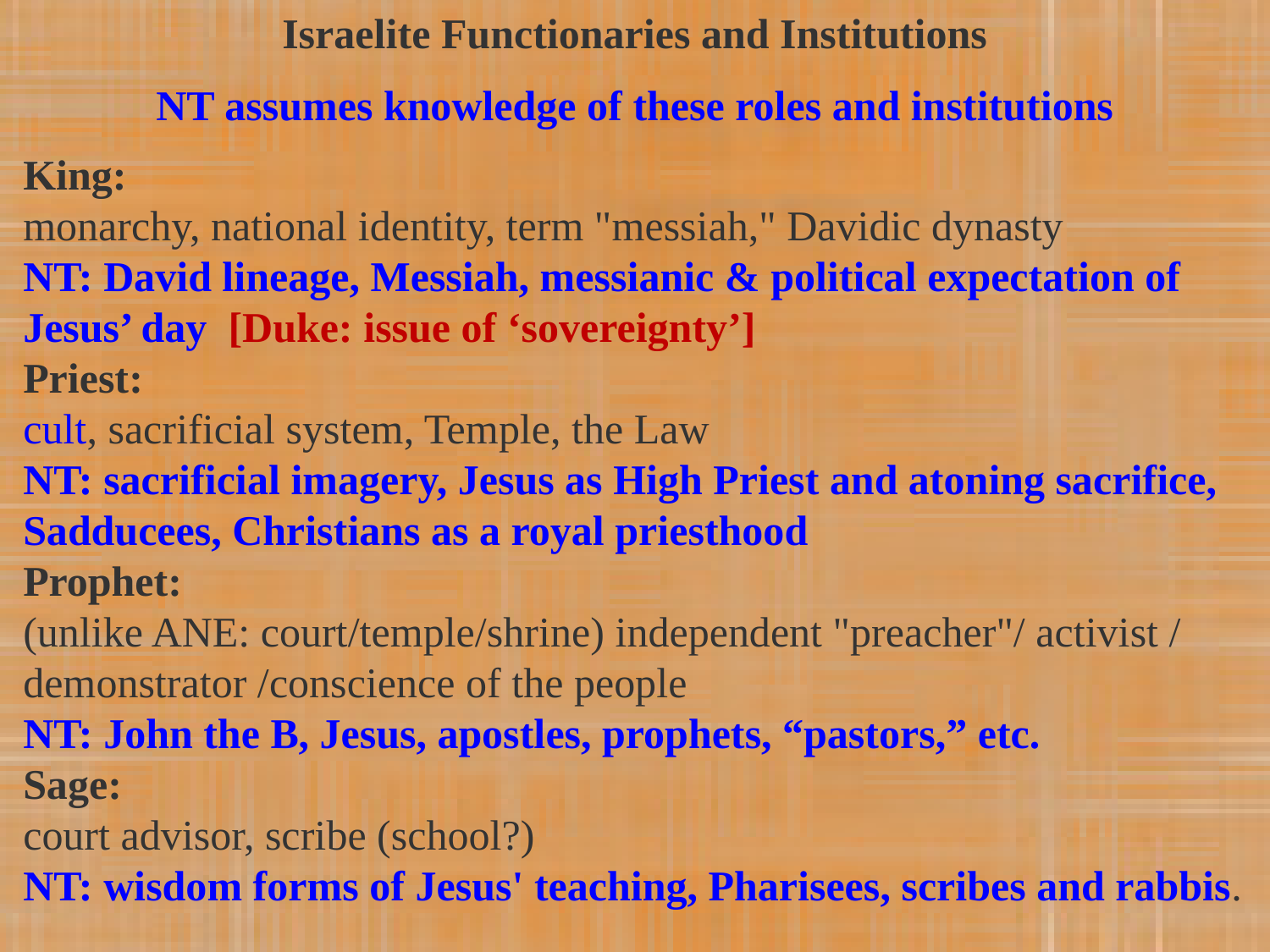

Israelite Functionaries and Institutions
NT assumes knowledge of these roles and institutions
King:
monarchy, national identity, term "messiah," Davidic dynasty
NT: David lineage, Messiah, messianic & political expectation of Jesus’ day  [Duke: issue of ‘sovereignty’]
Priest:
cult, sacrificial system, Temple, the Law
NT: sacrificial imagery, Jesus as High Priest and atoning sacrifice,
Sadducees, Christians as a royal priesthood
Prophet:
(unlike ANE: court/temple/shrine) independent "preacher"/ activist /
demonstrator /conscience of the people
NT: John the B, Jesus, apostles, prophets, “pastors,” etc.
Sage:
court advisor, scribe (school?)
NT: wisdom forms of Jesus' teaching, Pharisees, scribes and rabbis.